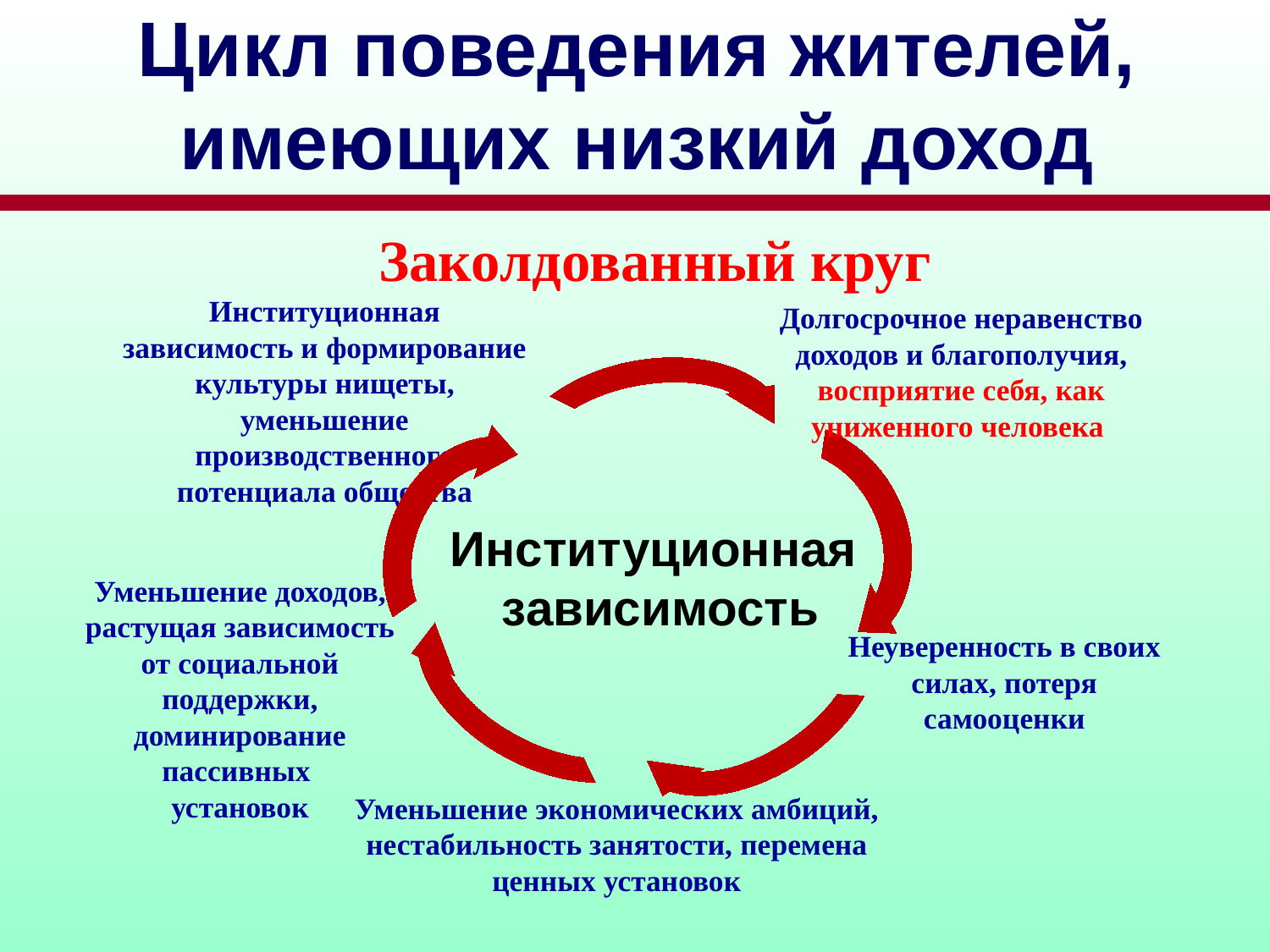

# Цикл поведения жителей, имеющих низкий доход

Заколдованный круг

Институционная зависимость и формирование культуры нищеты, уменьшение производственного потенциала общества
Долгосрочное неравенство доходов и благополучия, восприятие себя, как униженного человека

Институционная
зависимость
Уменьшение доходов, растущая зависимость от социальной поддержки, доминирование пассивных
установок

Неуверенность в своих силах, потеря самооценки
Уменьшение экономических амбиций, нестабильность занятости, перемена ценных установок